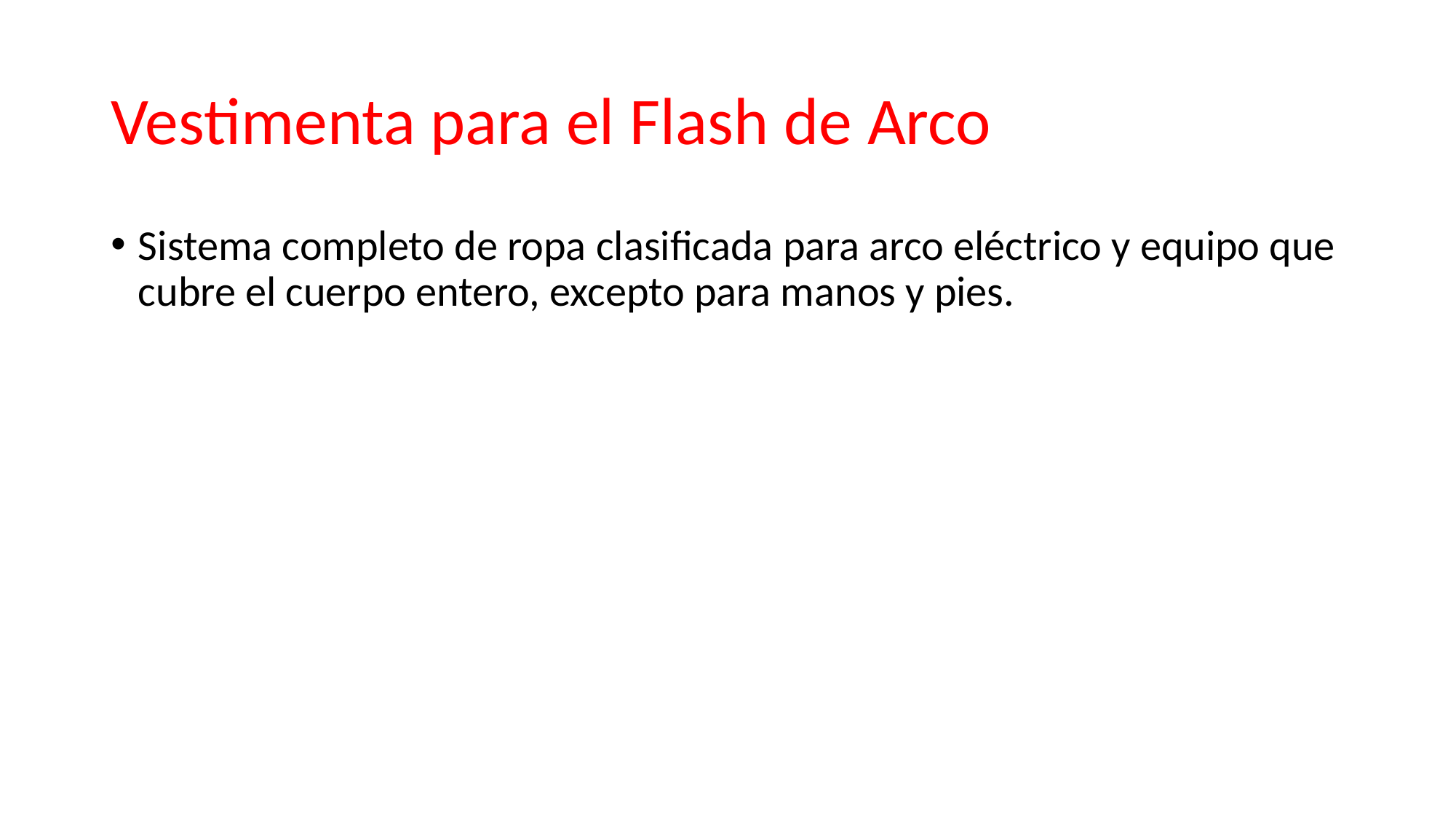

# Vestimenta para el Flash de Arco
Sistema completo de ropa clasificada para arco eléctrico y equipo que cubre el cuerpo entero, excepto para manos y pies.